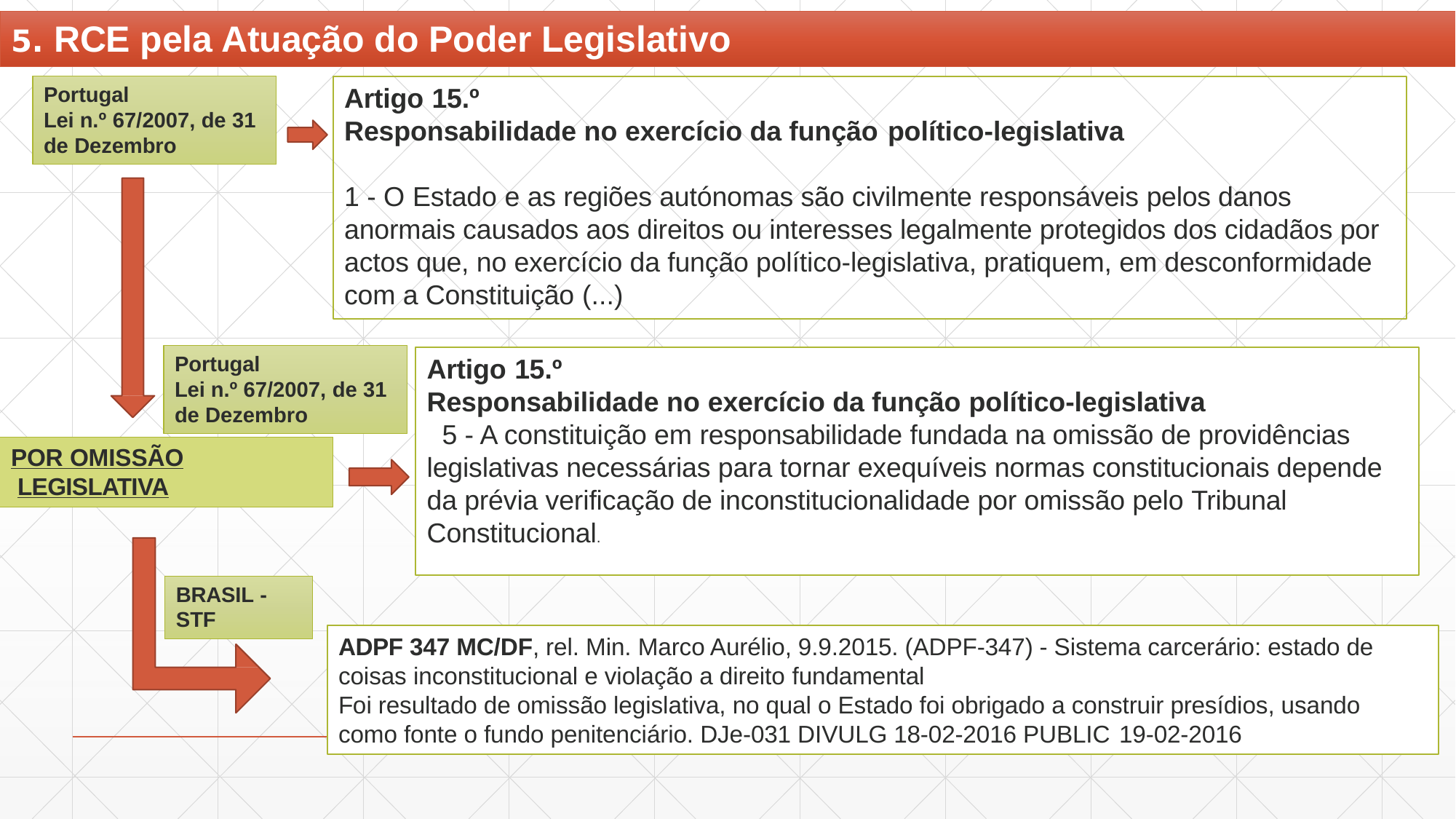

# 5. RCE pela Atuação do Poder Legislativo

Portugal
Artigo 15.º
Responsabilidade no exercício da função político-legislativa
Lei n.º 67/2007, de 31

de Dezembro
1 - O Estado e as regiões autónomas são civilmente responsáveis pelos danos  anormais causados aos direitos ou interesses legalmente protegidos dos cidadãos por  actos que, no exercício da função político-legislativa, pratiquem, em desconformidade  com a Constituição (...)

Portugal
Artigo 15.º
Responsabilidade no exercício da função político-legislativa
5 - A constituição em responsabilidade fundada na omissão de providências  legislativas necessárias para tornar exequíveis normas constitucionais depende  da prévia verificação de inconstitucionalidade por omissão pelo Tribunal  Constitucional.
Lei n.º 67/2007, de 31
de Dezembro

POR OMISSÃO  LEGISLATIVA

Regresso

BRASIL -
STF
ADPF 347 MC/DF, rel. Min. Marco Aurélio, 9.9.2015. (ADPF-347) - Sistema carcerário: estado de  coisas inconstitucional e violação a direito fundamental
Foi resultado de omissão legislativa, no qual o Estado foi obrigado a construir presídios, usando  como fonte o fundo penitenciário. DJe-031 DIVULG 18-02-2016 PUBLIC 19-02-2016